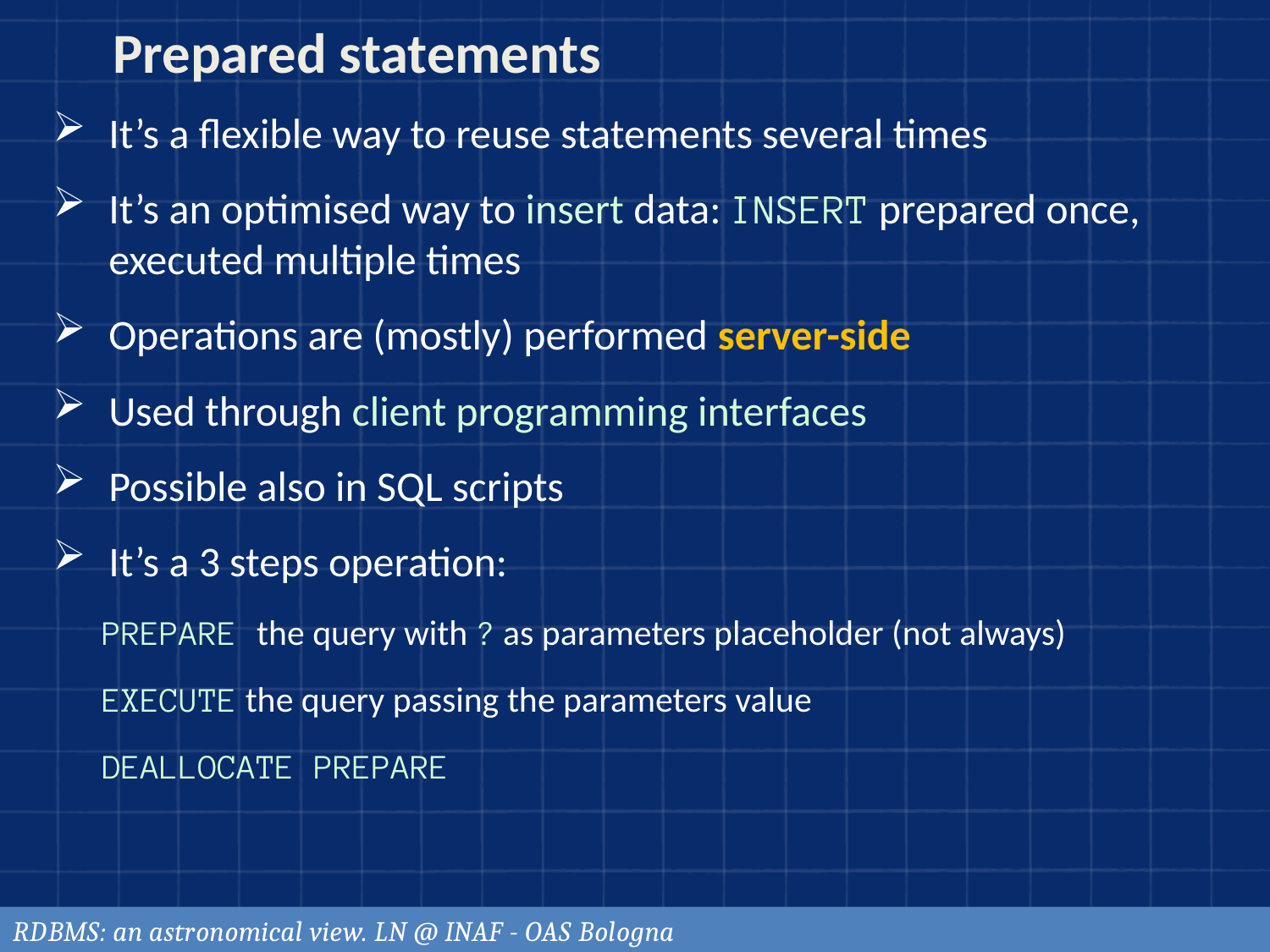

Prepared statements
It’s a flexible way to reuse statements several times
It’s an optimised way to insert data: INSERT prepared once, executed multiple times
Operations are (mostly) performed server-side
Used through client programming interfaces
Possible also in SQL scripts
It’s a 3 steps operation:
PREPARE the query with ? as parameters placeholder (not always)
EXECUTE the query passing the parameters value
DEALLOCATE PREPARE
RDBMS: an astronomical view. LN @ INAF - OAS Bologna
100